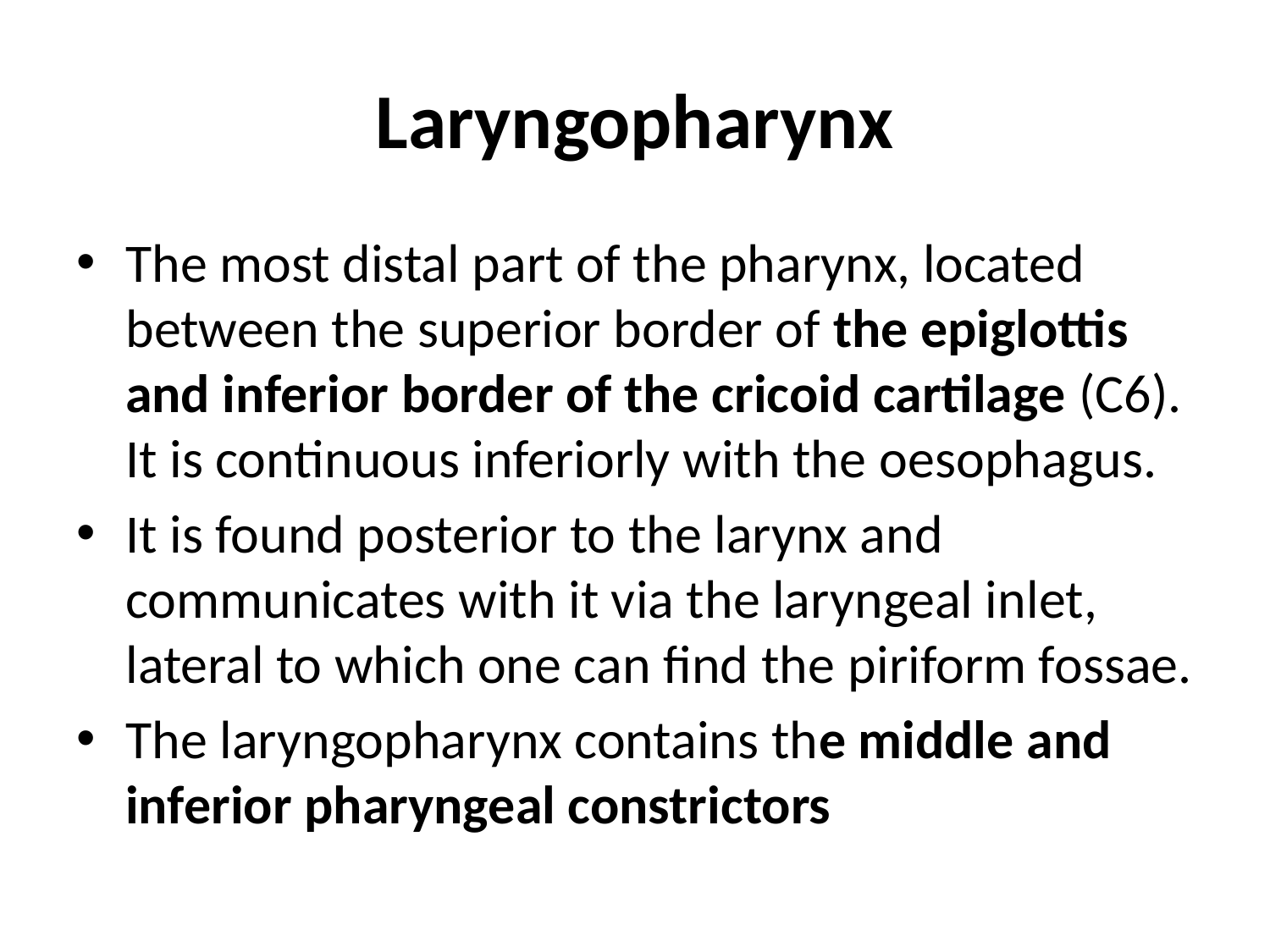

# Laryngopharynx
The most distal part of the pharynx, located between the superior border of the epiglottis and inferior border of the cricoid cartilage (C6). It is continuous inferiorly with the oesophagus.
It is found posterior to the larynx and communicates with it via the laryngeal inlet, lateral to which one can find the piriform fossae.
The laryngopharynx contains the middle and inferior pharyngeal constrictors